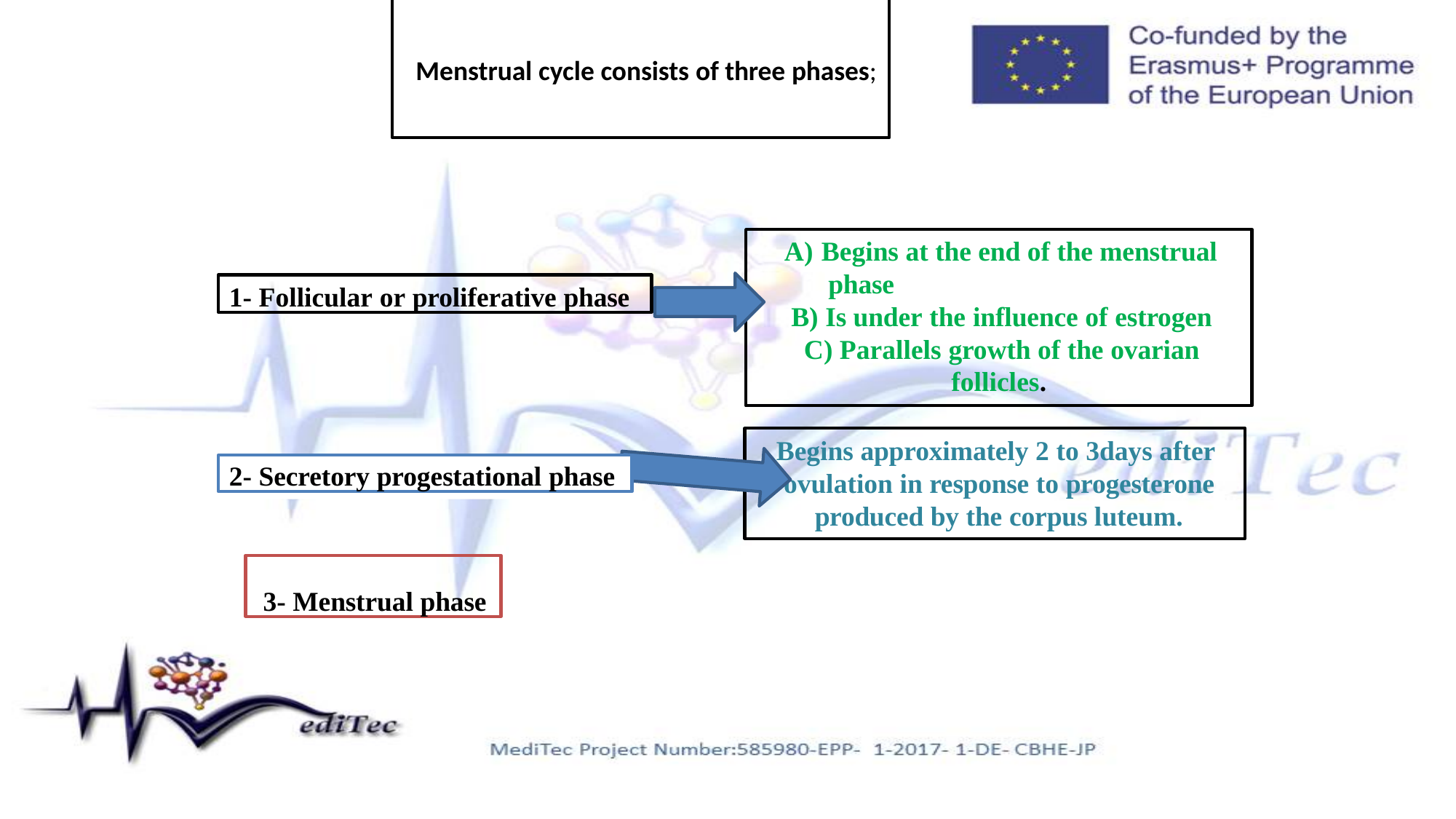

# Menstrual cycle consists of three phases;

Begins at the end of the menstrual  phase
Is under the influence of estrogen
Parallels growth of the ovarian
follicles.

1- Follicular or proliferative phase

Begins approximately 2 to 3days after  ovulation in response to progesterone  produced by the corpus luteum.

2- Secretory progestational phase

3- Menstrual phase